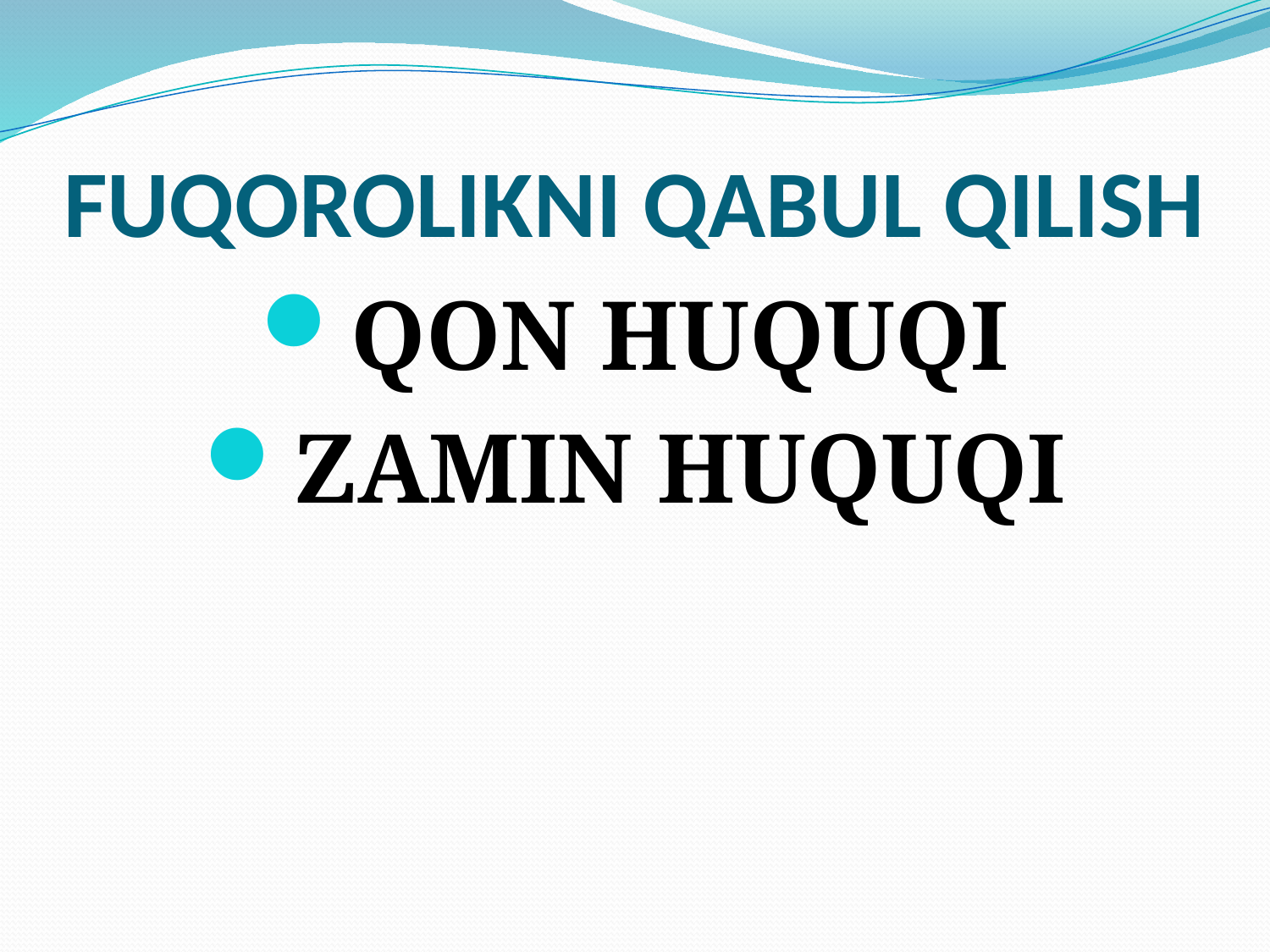

# FUQOROLIKNI QABUL QILISH
QON HUQUQI
ZAMIN HUQUQI